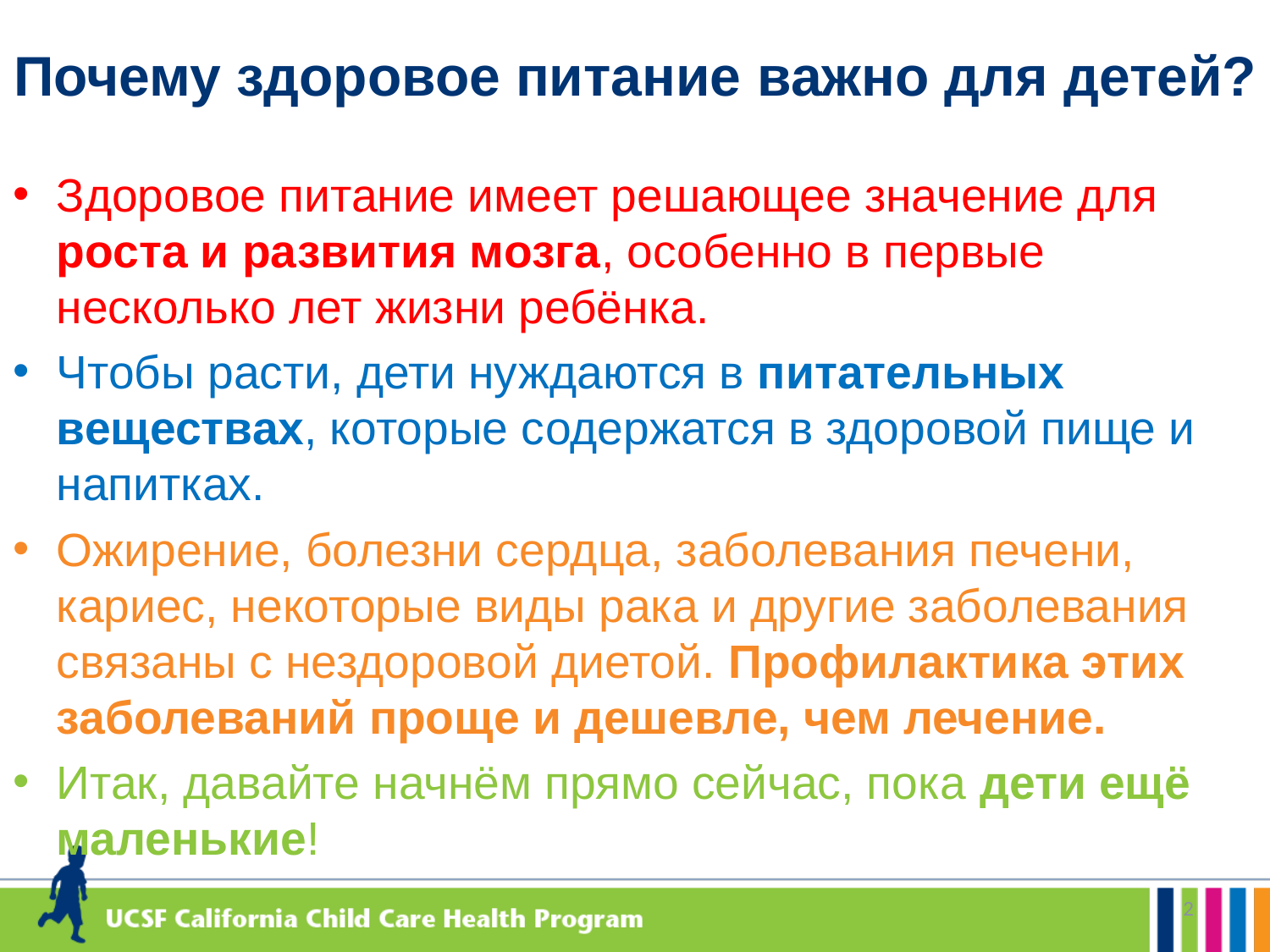

# Почему здоровое питание важно для детей?
Здоровое питание имеет решающее значение для роста и развития мозга, особенно в первые несколько лет жизни ребёнка.
Чтобы расти, дети нуждаются в питательных веществах, которые содержатся в здоровой пище и напитках.
Ожирение, болезни сердца, заболевания печени, кариес, некоторые виды рака и другие заболевания связаны с нездоровой диетой. Профилактика этих заболеваний проще и дешевле, чем лечение.
Итак, давайте начнём прямо сейчас, пока дети ещё маленькие!

2